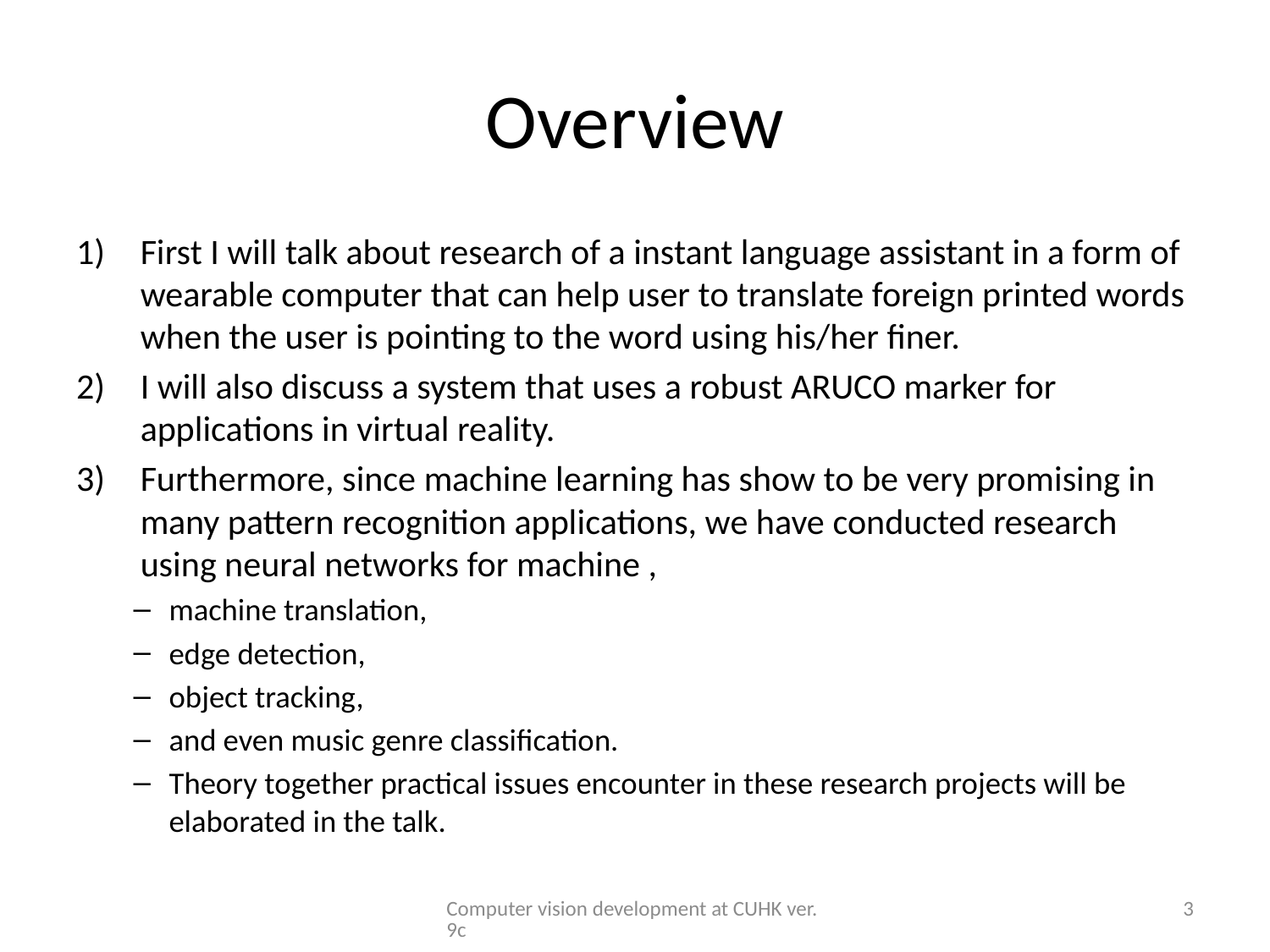

# Overview
First I will talk about research of a instant language assistant in a form of wearable computer that can help user to translate foreign printed words when the user is pointing to the word using his/her finer.
I will also discuss a system that uses a robust ARUCO marker for applications in virtual reality.
Furthermore, since machine learning has show to be very promising in many pattern recognition applications, we have conducted research using neural networks for machine ,
machine translation,
edge detection,
object tracking,
and even music genre classification.
Theory together practical issues encounter in these research projects will be elaborated in the talk.

Computer vision development at CUHK ver.9c
3